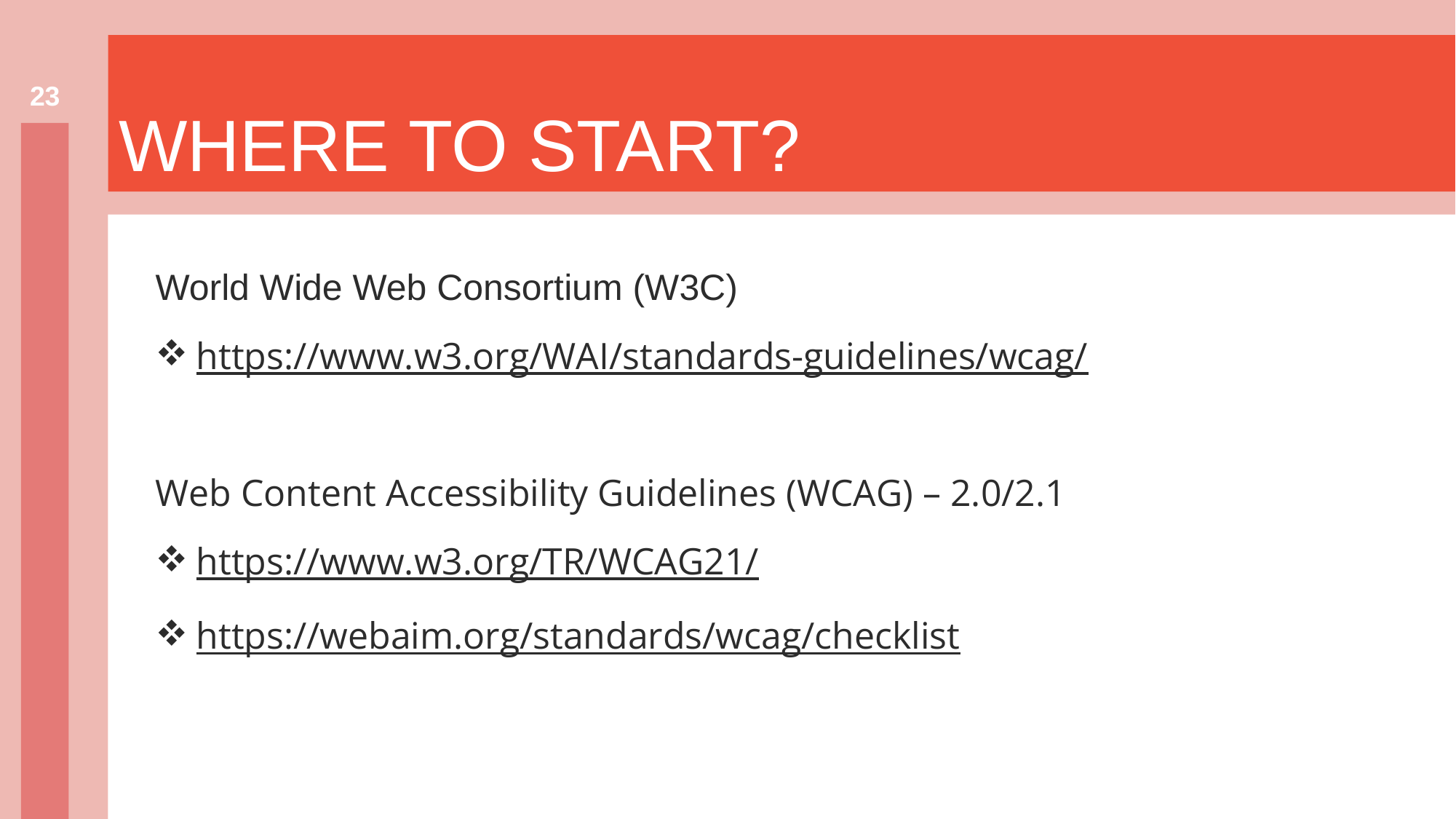

# Where to start?
23

World Wide Web Consortium (W3C)
https://www.w3.org/WAI/standards-guidelines/wcag/

Web Content Accessibility Guidelines (WCAG) – 2.0/2.1
https://www.w3.org/TR/WCAG21/
https://webaim.org/standards/wcag/checklist